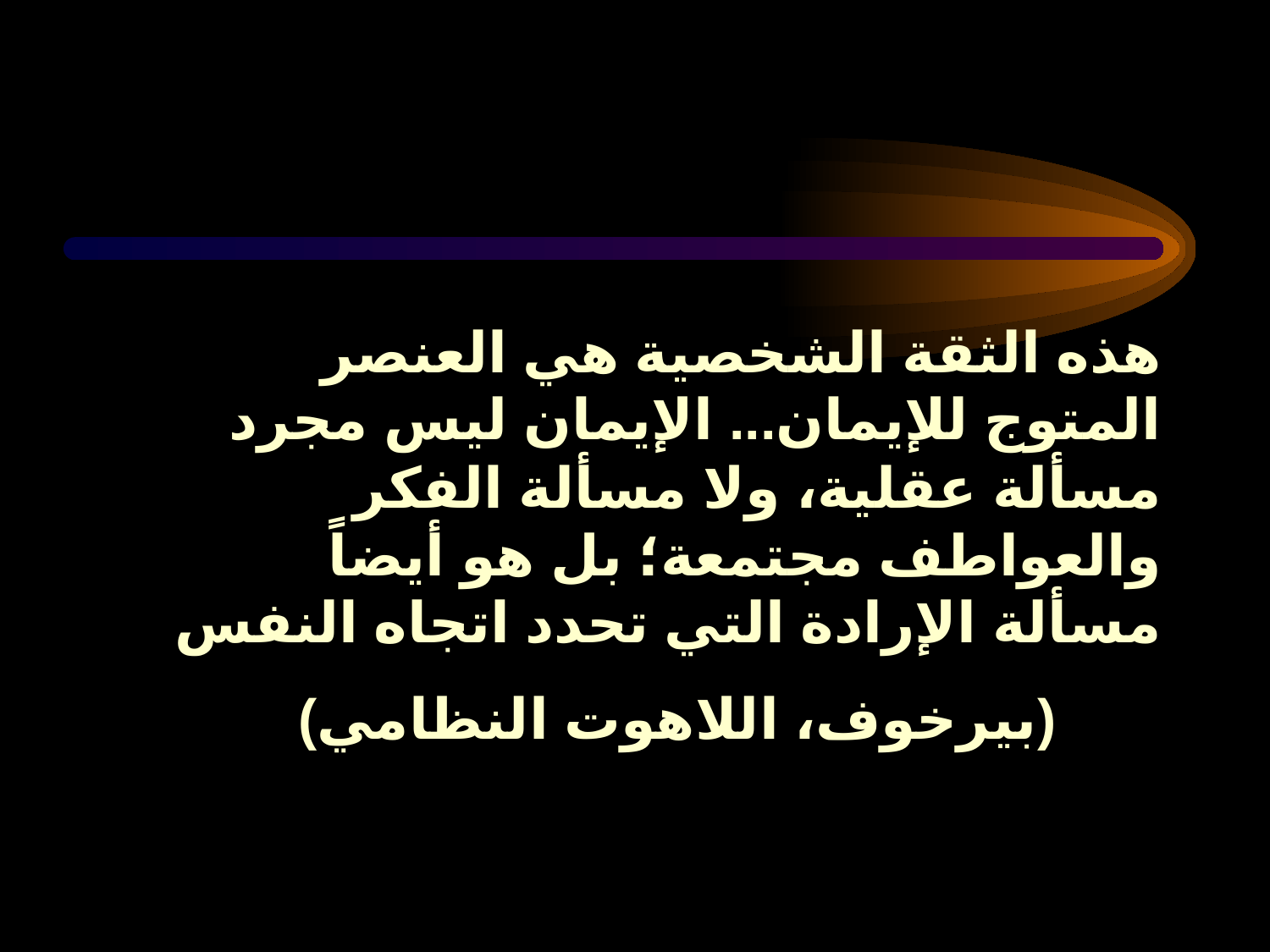

هذه الثقة الشخصية هي العنصر المتوج للإيمان... الإيمان ليس مجرد مسألة عقلية، ولا مسألة الفكر والعواطف مجتمعة؛ بل هو أيضاً مسألة الإرادة التي تحدد اتجاه النفس
	(بيرخوف، اللاهوت النظامي)